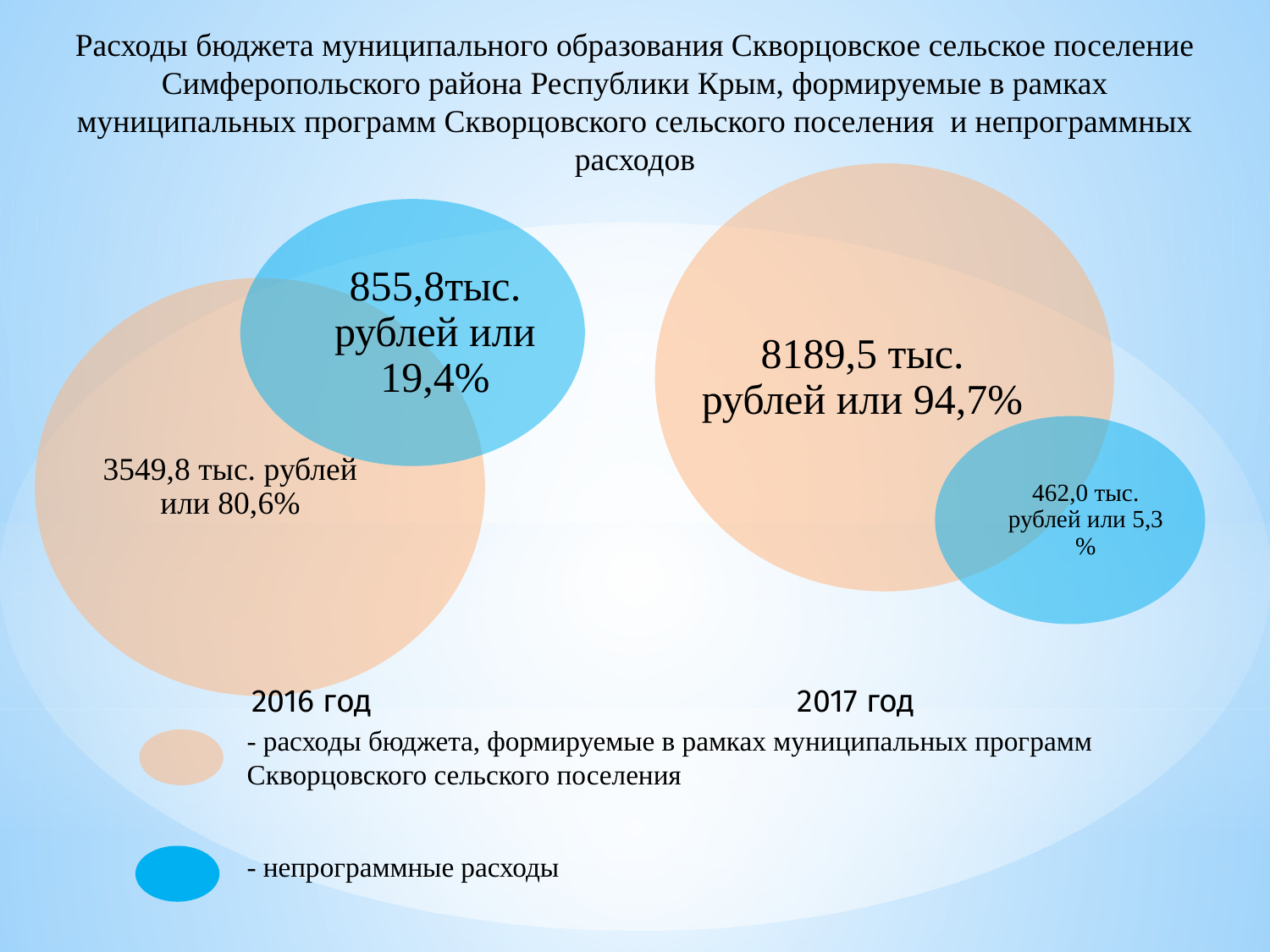

Расходы бюджета муниципального образования Скворцовское сельское поселение Симферопольского района Республики Крым, формируемые в рамках муниципальных программ Скворцовского сельского поселения  и непрограммных расходов
8189,5 тыс. рублей или 94,7%
462,0 тыс. рублей или 5,3 %
855,8тыс. рублей или 19,4%
3549,8 тыс. рублей или 80,6%
2016 год
2017 год
- расходы бюджета, формируемые в рамках муниципальных программ Скворцовского сельского поселения

- непрограммные расходы